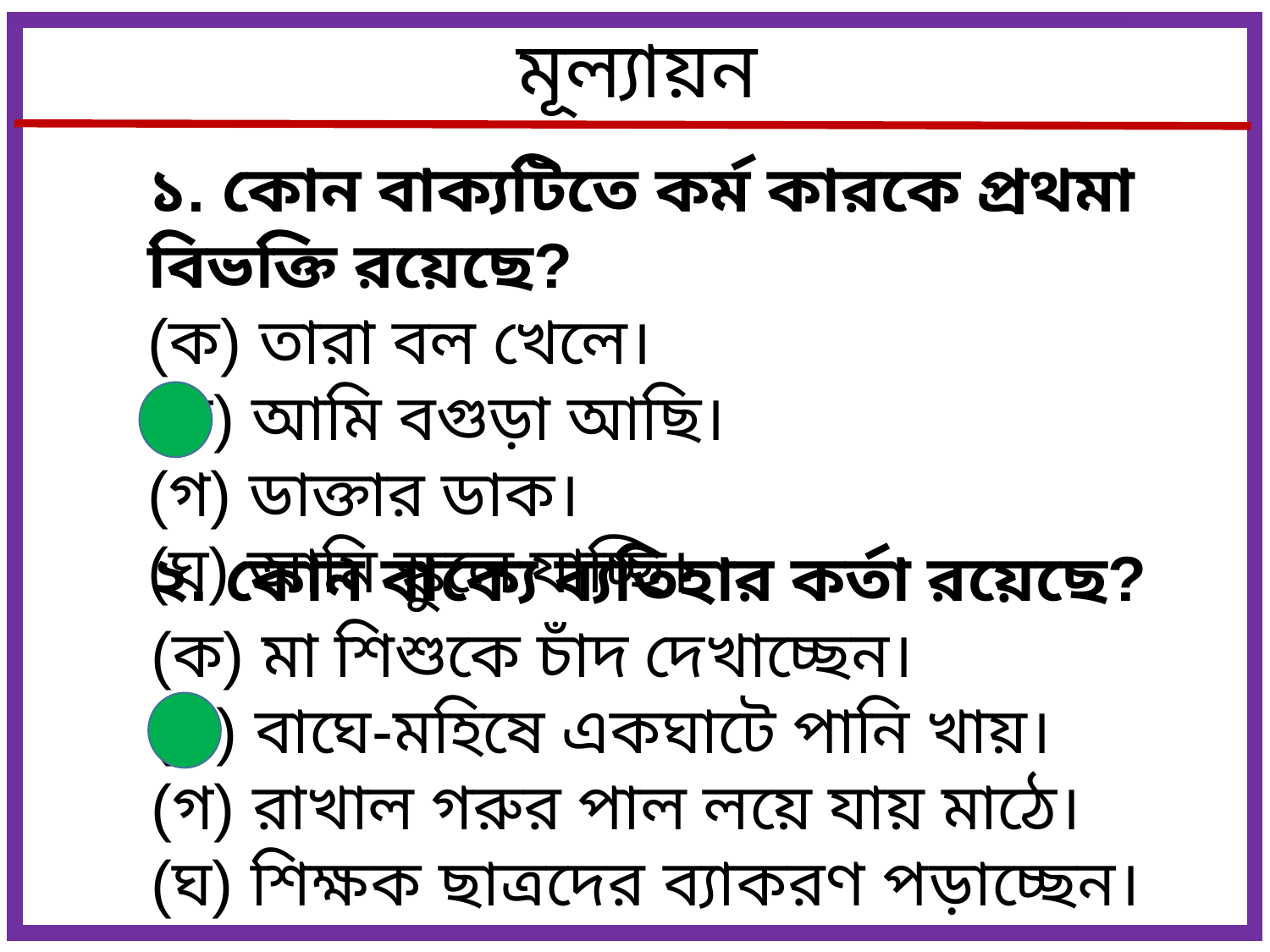

মূল্যায়ন
১. কোন বাক্যটিতে কর্ম কারকে প্রথমা বিভক্তি রয়েছে?
(ক) তারা বল খেলে।
(খ) আমি বগুড়া আছি।
(গ) ডাক্তার ডাক।
(ঘ) আমি স্কুলে যাচ্ছি।

২. কোন বাক্যে ব্যতিহার কর্তা রয়েছে?
(ক) মা শিশুকে চাঁদ দেখাচ্ছেন।
(খ) বাঘে-মহিষে একঘাটে পানি খায়।
(গ) রাখাল গরুর পাল লয়ে যায় মাঠে।
(ঘ) শিক্ষক ছাত্রদের ব্যাকরণ পড়াচ্ছেন।